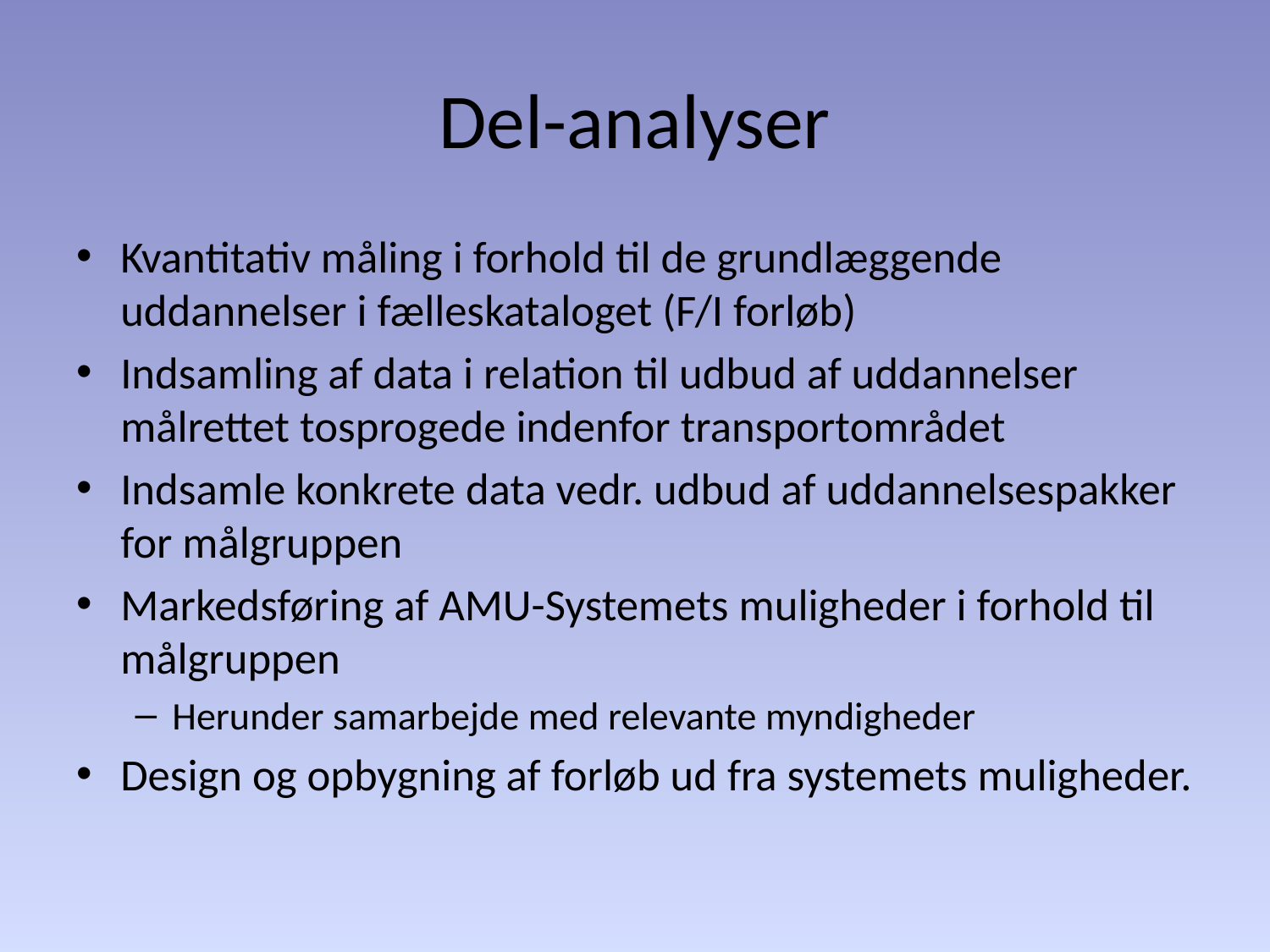

# Del-analyser
Kvantitativ måling i forhold til de grundlæggende uddannelser i fælleskataloget (F/I forløb)
Indsamling af data i relation til udbud af uddannelser målrettet tosprogede indenfor transportområdet
Indsamle konkrete data vedr. udbud af uddannelsespakker for målgruppen
Markedsføring af AMU-Systemets muligheder i forhold til målgruppen
Herunder samarbejde med relevante myndigheder
Design og opbygning af forløb ud fra systemets muligheder.